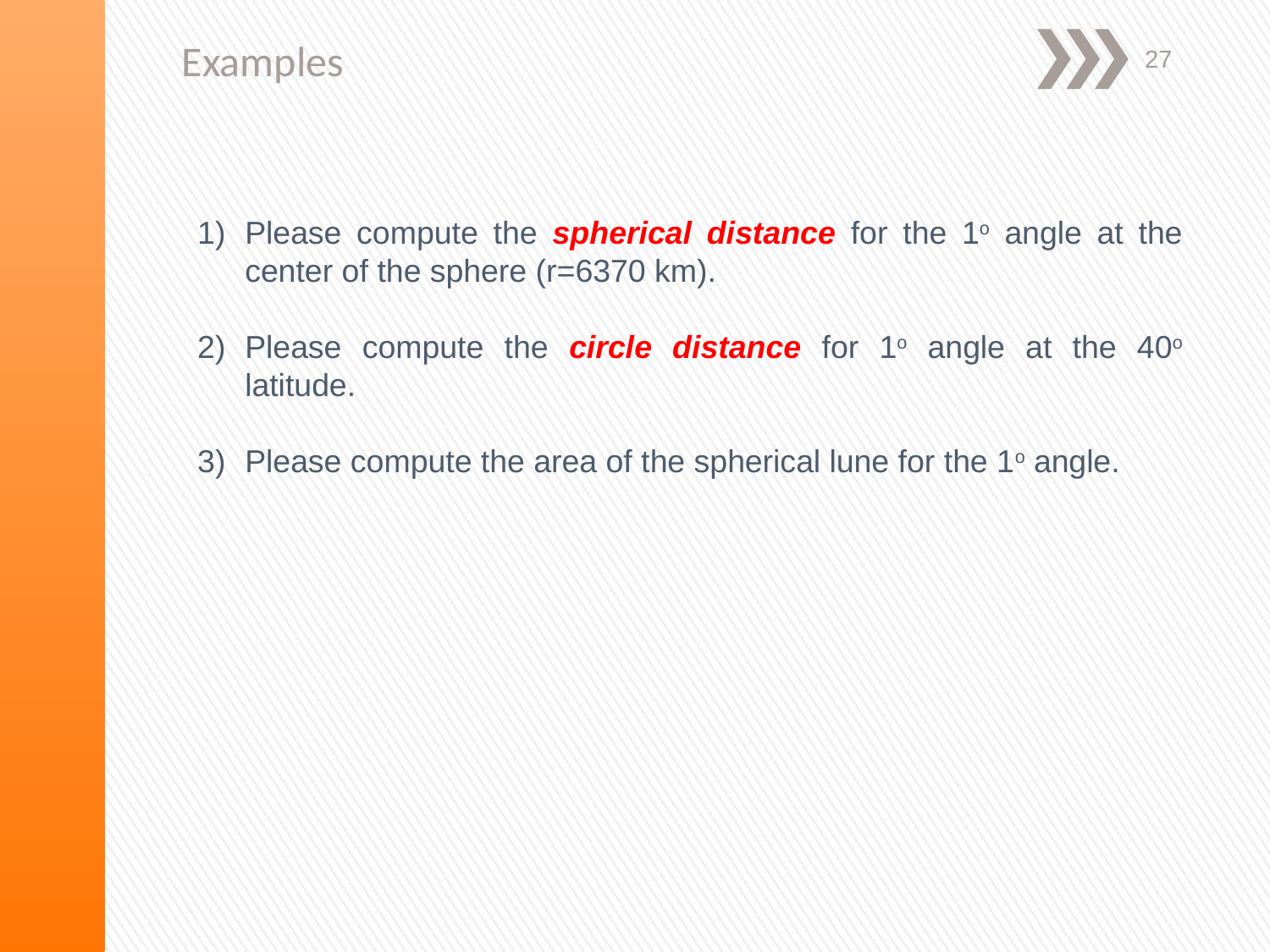

Examples
27
Please compute the spherical distance for the 1o angle at the center of the sphere (r=6370 km).

Please compute the circle distance for 1o angle at the 40o latitude.

Please compute the area of the spherical lune for the 1o angle.